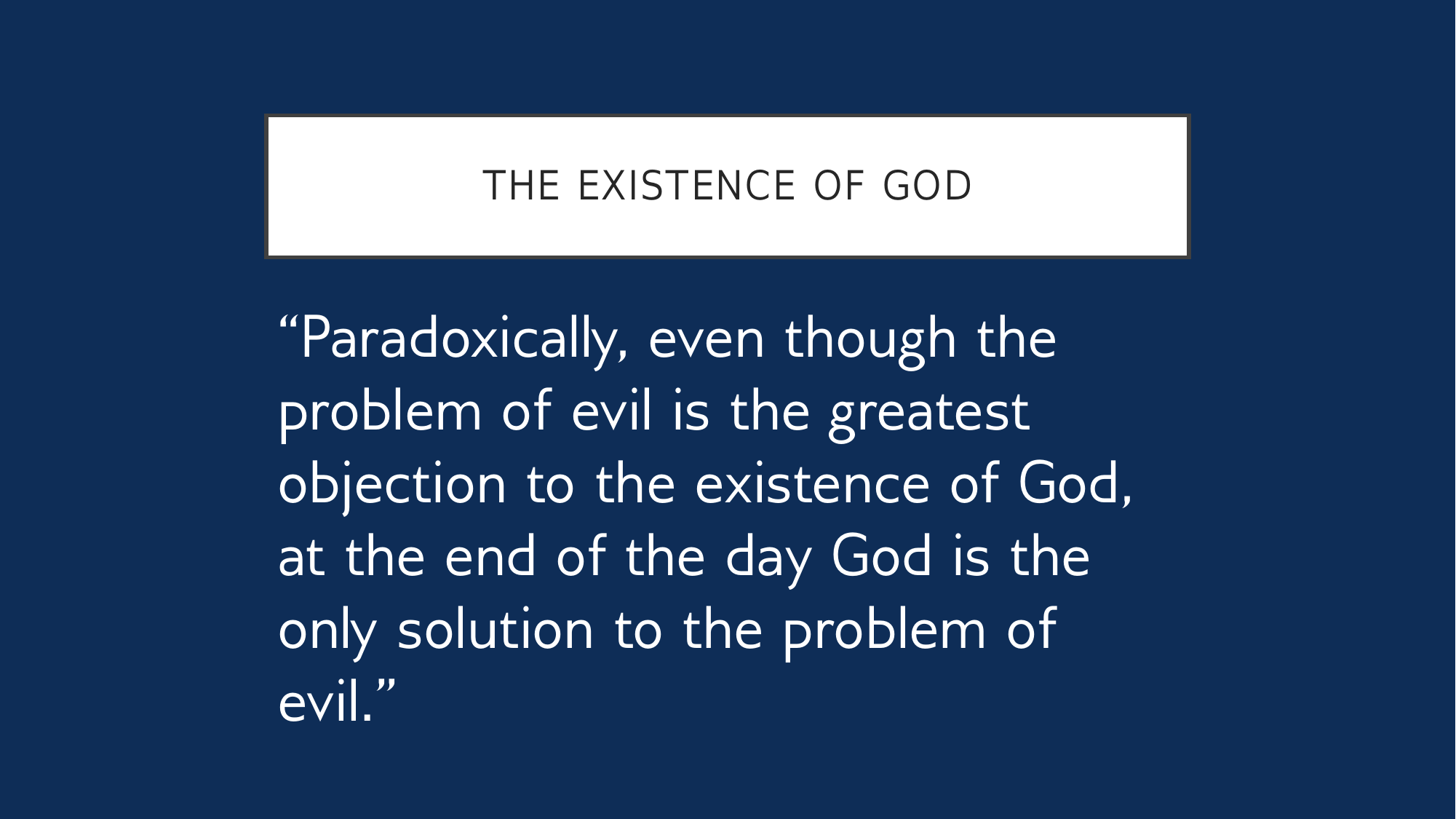

# The Existence of God
“Paradoxically, even though the problem of evil is the greatest objection to the existence of God, at the end of the day God is the only solution to the problem of evil.”